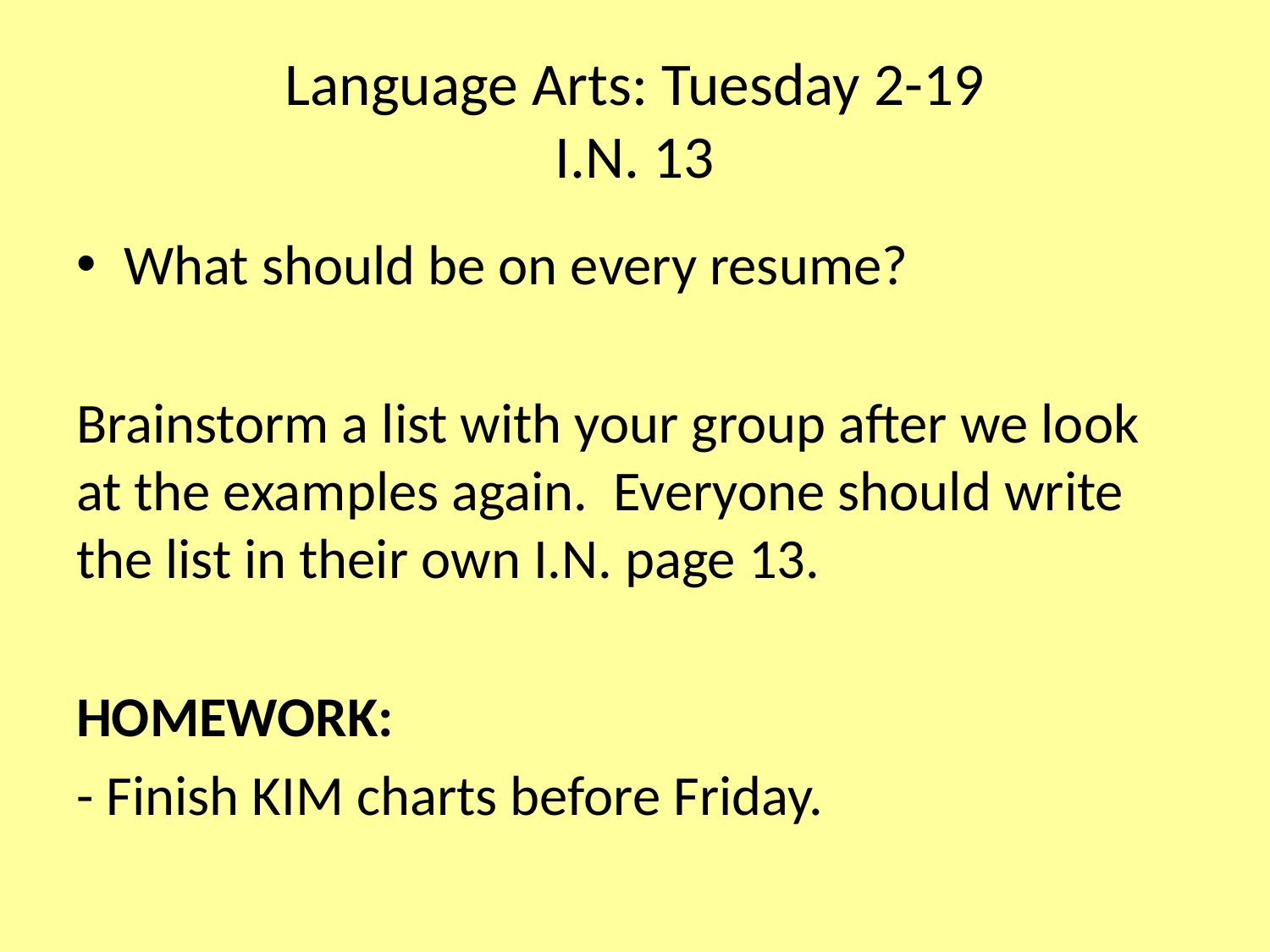

# Language Arts: Tuesday 2-19 I.N. 13
What should be on every resume?

Brainstorm a list with your group after we look at the examples again.  Everyone should write the list in their own I.N. page 13.

HOMEWORK:
- Finish KIM charts before Friday.